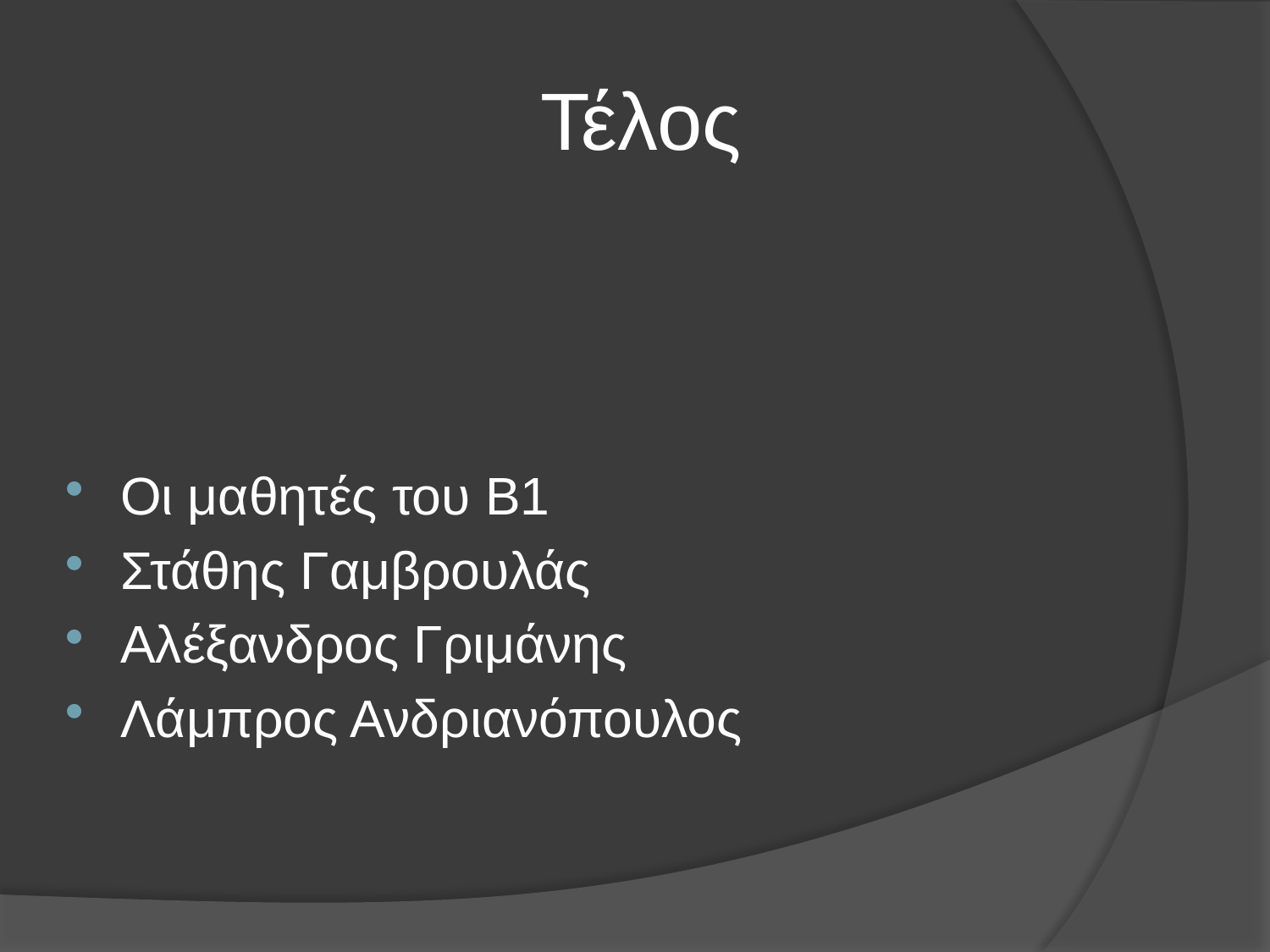

# Τέλος
Οι μαθητές του Β1
Στάθης Γαμβρουλάς
Αλέξανδρος Γριμάνης
Λάμπρος Ανδριανόπουλος